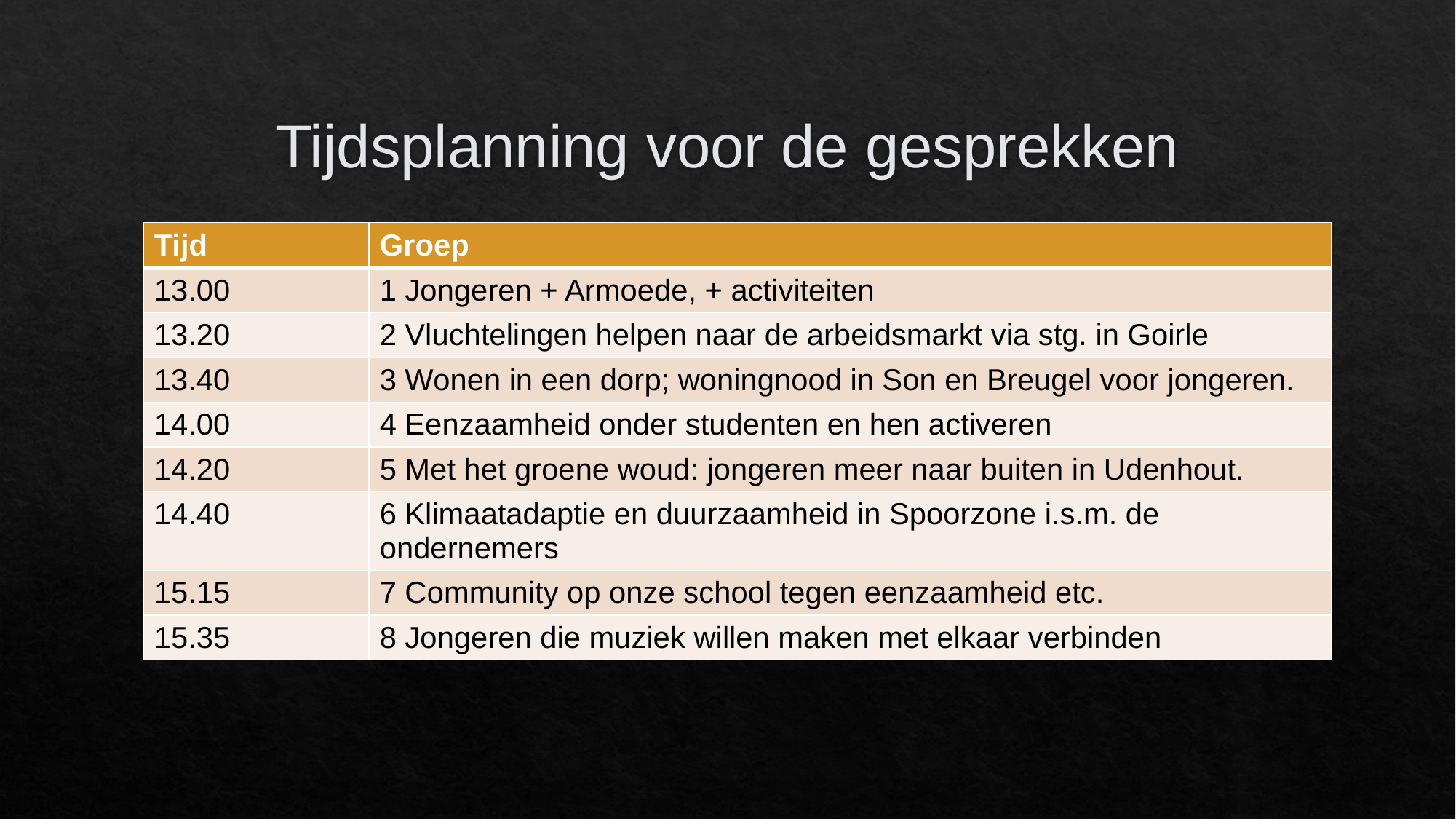

# Tijdsplanning voor de gesprekken
| Tijd | Groep |
| --- | --- |
| 13.00 | 1 Jongeren + Armoede, + activiteiten |
| 13.20 | 2 Vluchtelingen helpen naar de arbeidsmarkt via stg. in Goirle |
| 13.40 | 3 Wonen in een dorp; woningnood in Son en Breugel voor jongeren. |
| 14.00 | 4 Eenzaamheid onder studenten en hen activeren |
| 14.20 | 5 Met het groene woud: jongeren meer naar buiten in Udenhout. |
| 14.40 | 6 Klimaatadaptie en duurzaamheid in Spoorzone i.s.m. de ondernemers |
| 15.15 | 7 Community op onze school tegen eenzaamheid etc. |
| 15.35 | 8 Jongeren die muziek willen maken met elkaar verbinden |